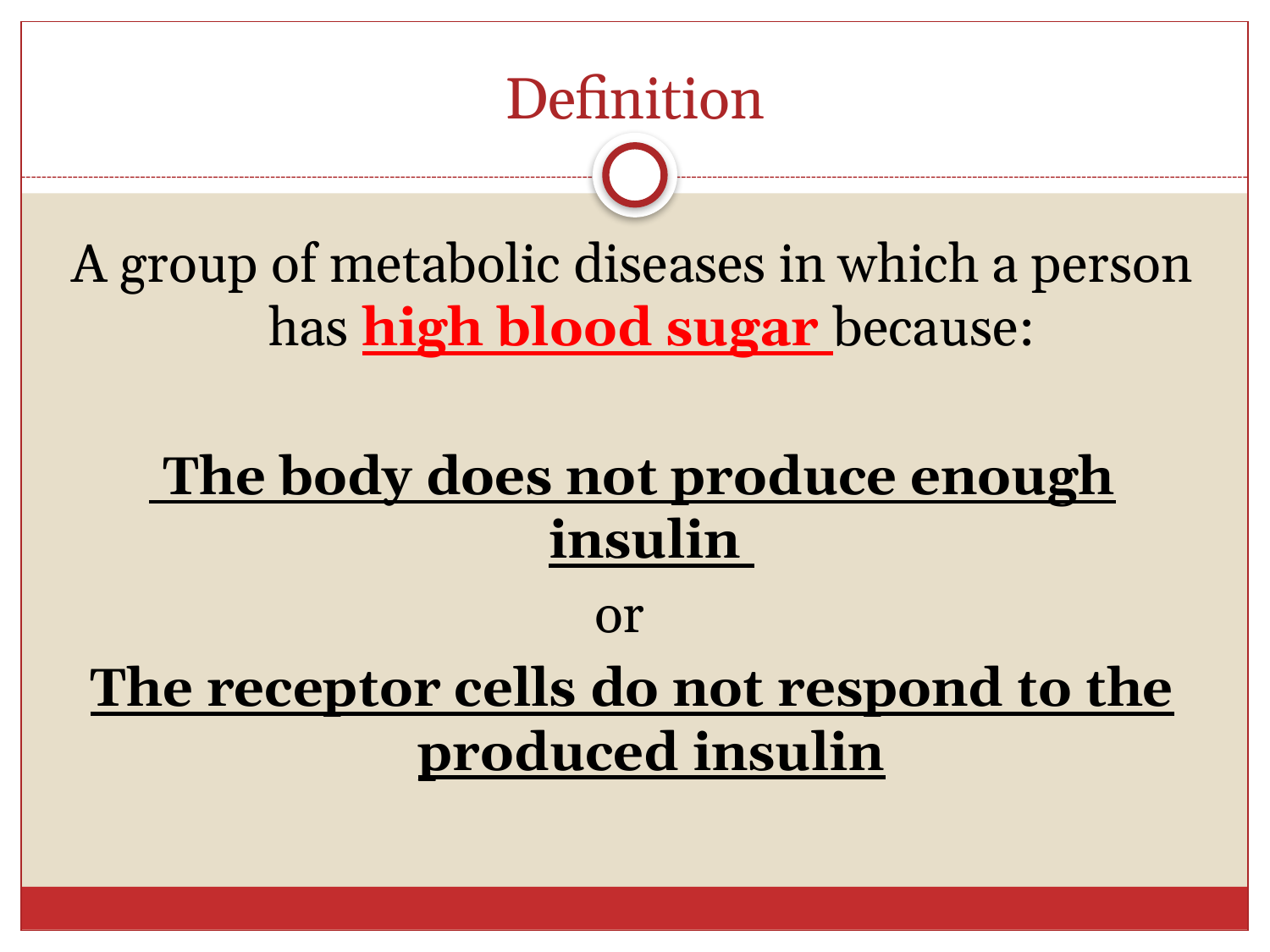

# Definition

A group of metabolic diseases in which a person has high blood sugar because:

 The body does not produce enough insulin
or
The receptor cells do not respond to the produced insulin